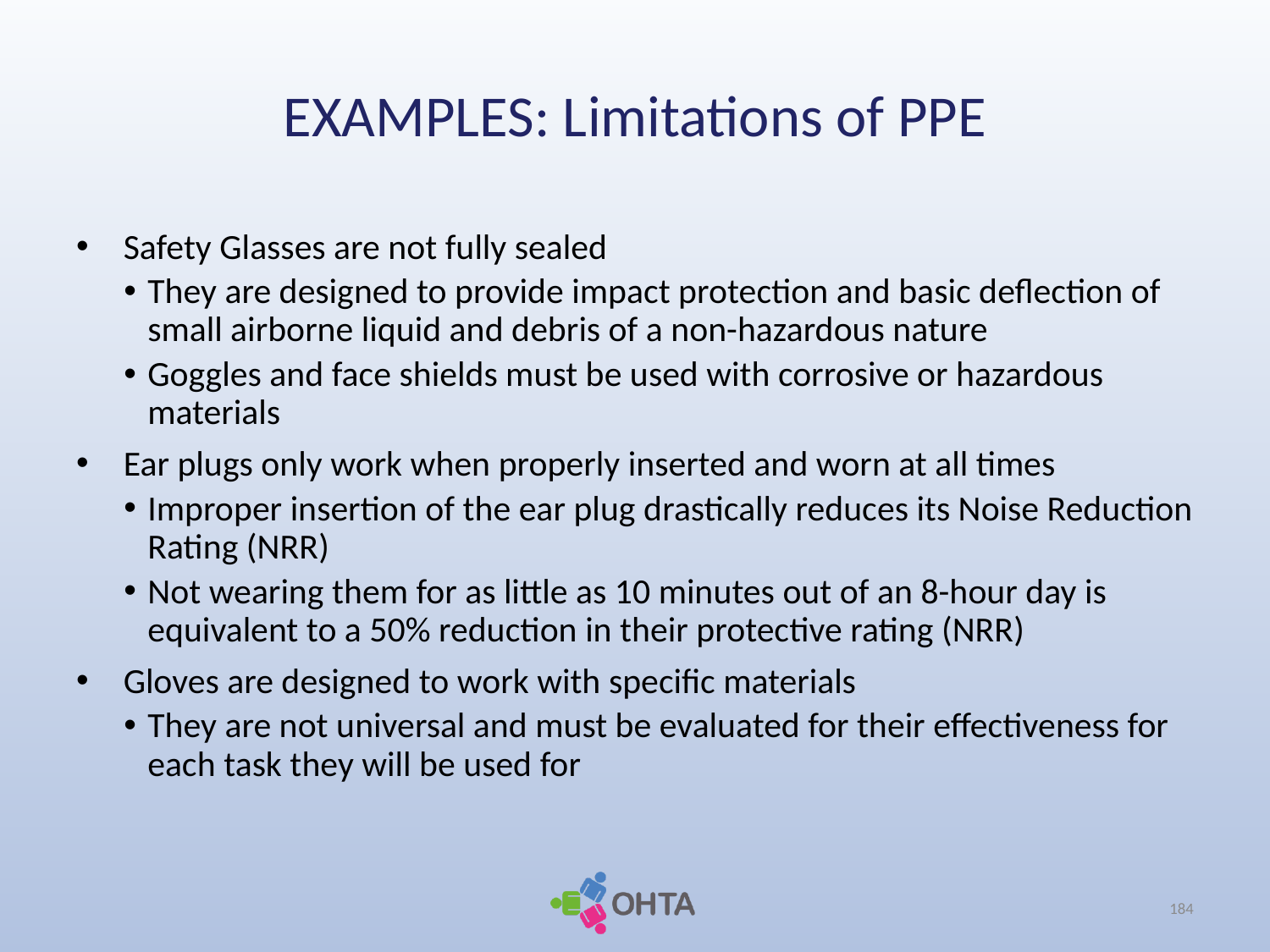

# EXAMPLES: Limitations of PPE
Safety Glasses are not fully sealed
They are designed to provide impact protection and basic deflection of small airborne liquid and debris of a non-hazardous nature
Goggles and face shields must be used with corrosive or hazardous materials
Ear plugs only work when properly inserted and worn at all times
Improper insertion of the ear plug drastically reduces its Noise Reduction Rating (NRR)
Not wearing them for as little as 10 minutes out of an 8-hour day is equivalent to a 50% reduction in their protective rating (NRR)
Gloves are designed to work with specific materials
They are not universal and must be evaluated for their effectiveness for each task they will be used for
184